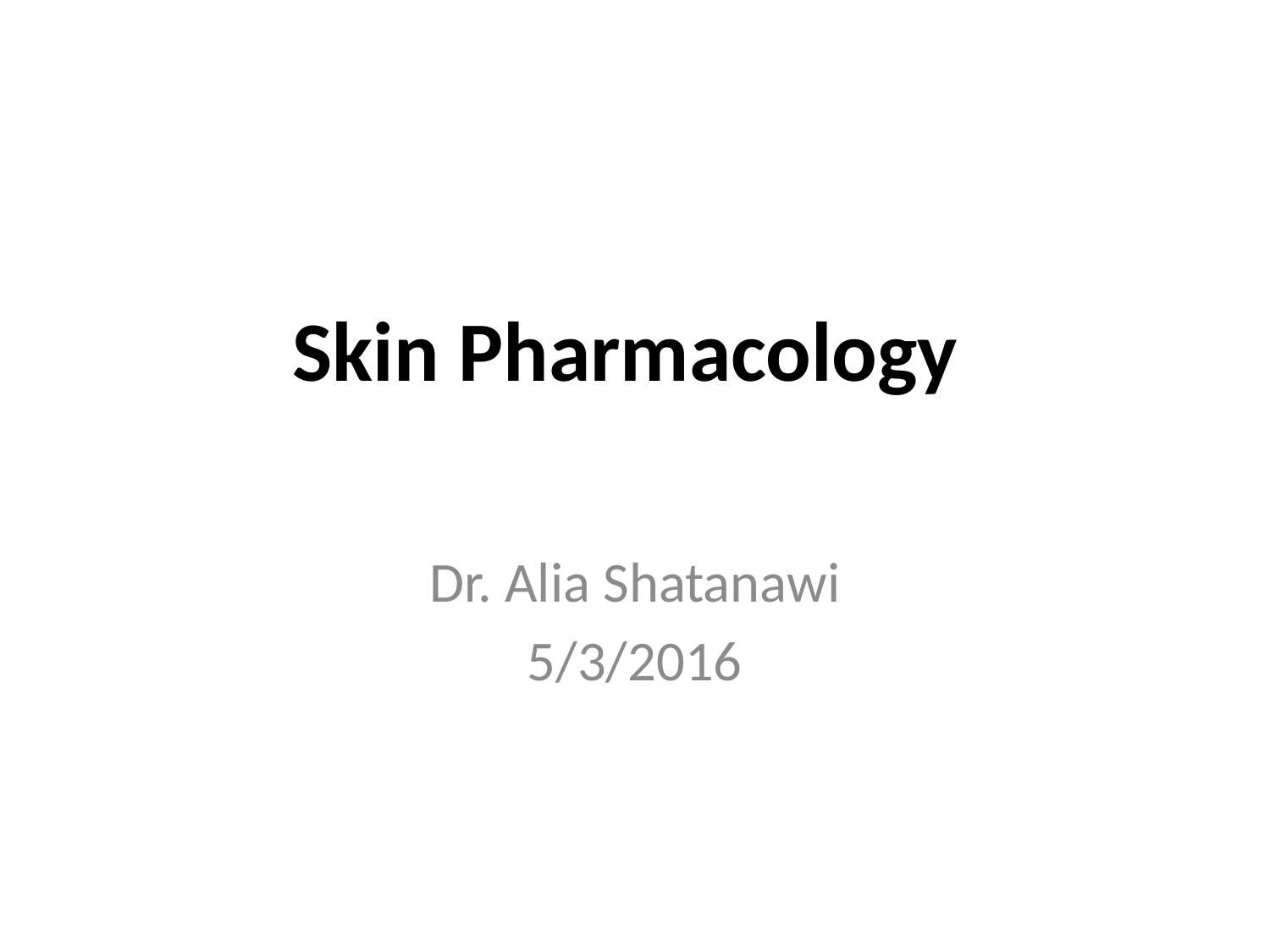

# Skin Pharmacology
Dr. Alia Shatanawi
5/3/2016